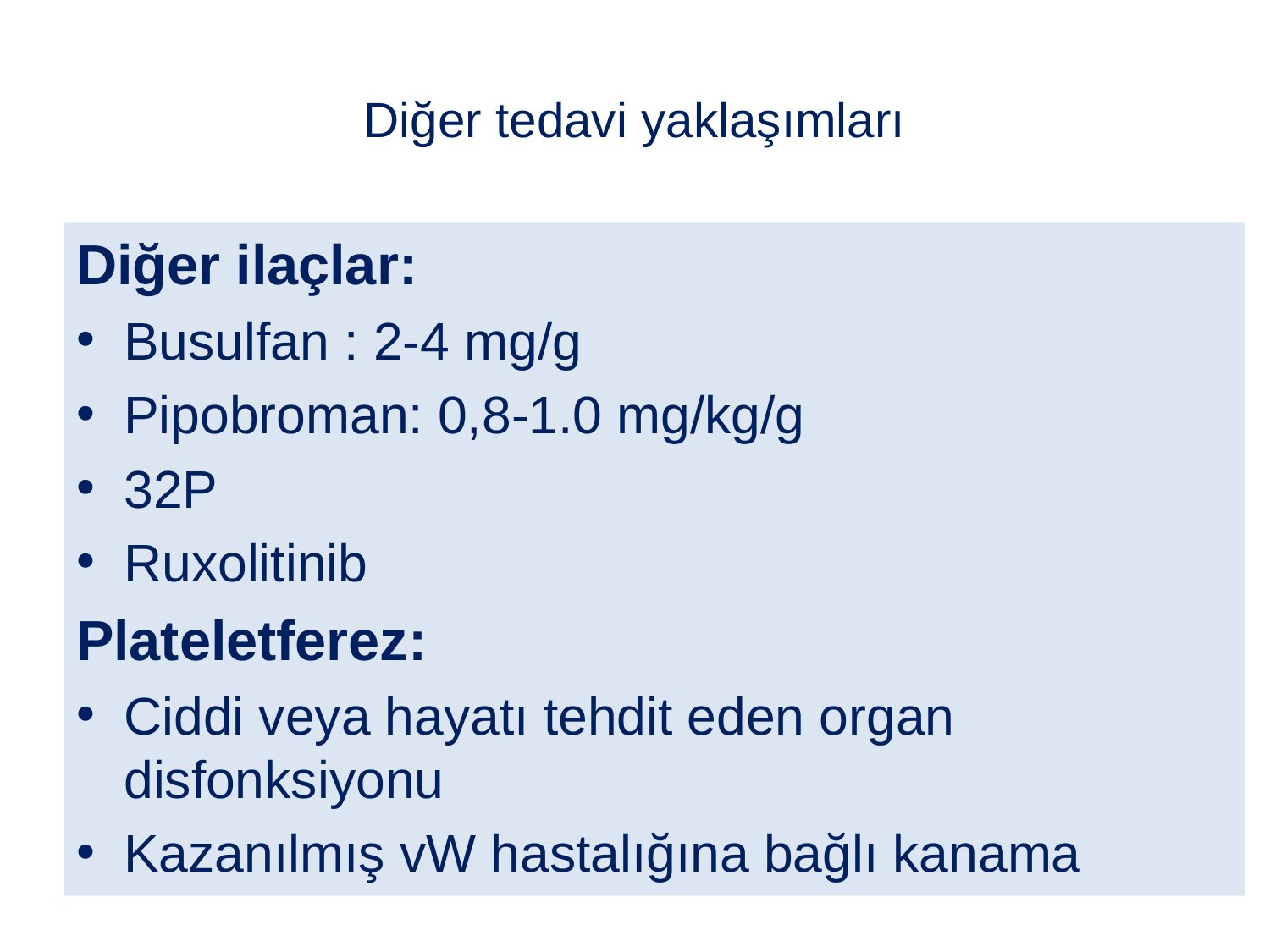

# Diğer tedavi yaklaşımları
Diğer ilaçlar:
Busulfan : 2-4 mg/g
Pipobroman: 0,8-1.0 mg/kg/g
32P
Ruxolitinib
Plateletferez:
Ciddi veya hayatı tehdit eden organ disfonksiyonu
Kazanılmış vW hastalığına bağlı kanama